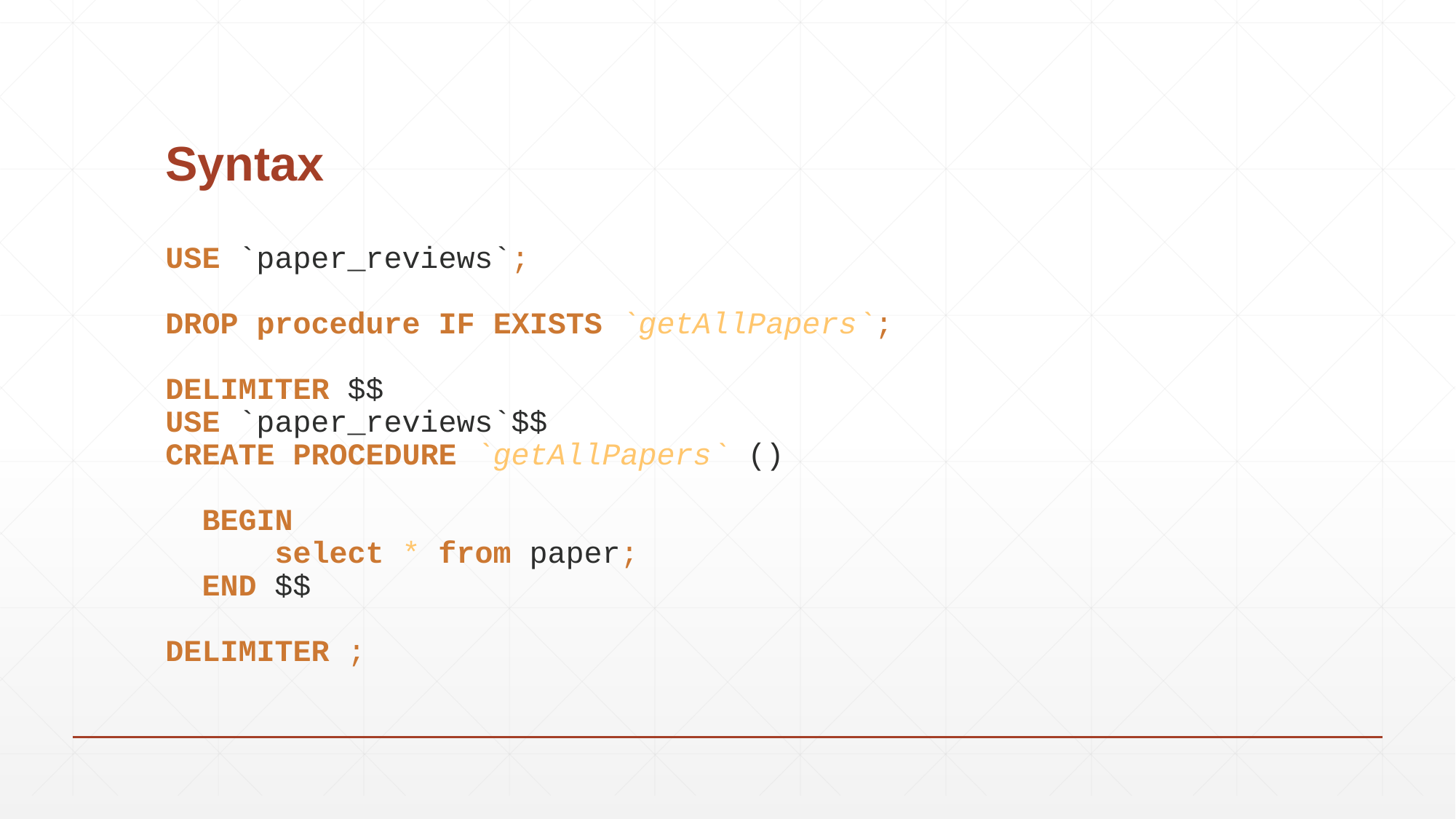

# Syntax
USE `paper_reviews`;
DROP procedure IF EXISTS `getAllPapers`;
DELIMITER $$
USE `paper_reviews`$$
CREATE PROCEDURE `getAllPapers` ()
  BEGIN
      select * from paper;
  END $$
DELIMITER ;